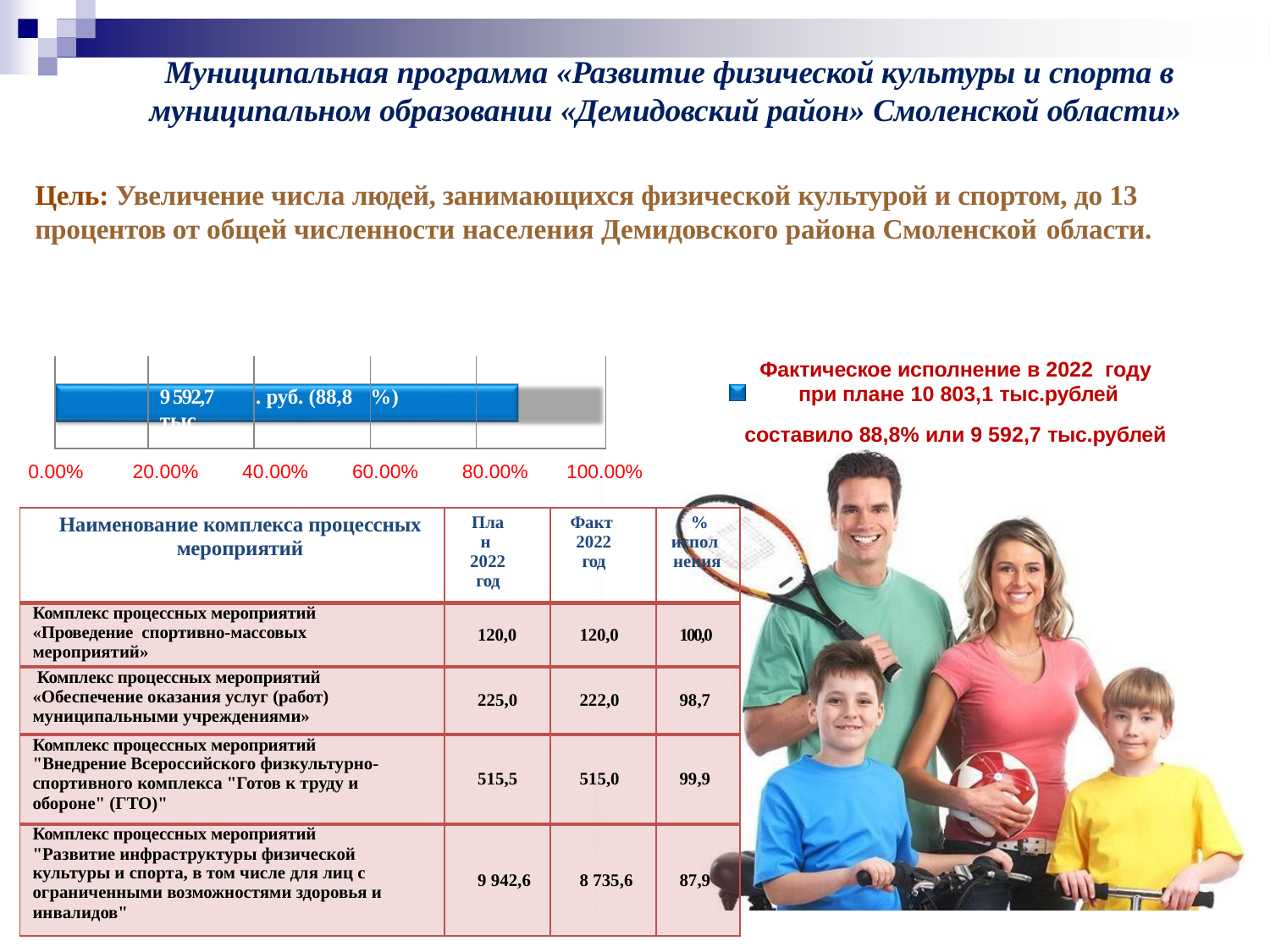

# Муниципальная программа «Развитие физической культуры и спорта в  муниципальном образовании «Демидовский район» Смоленской области»

Цель: Увеличение числа людей, занимающихся физической культурой и спортом, до 13  процентов от общей численности населения Демидовского района Смоленской области.
Фактическое исполнение в 2022 году
при плане 10 803,1 тыс.рублей
составило 88,8% или 9 592,7 тыс.рублей
|  | 9 592,7 тыс | . руб. (88,8 | %) |  |
| --- | --- | --- | --- | --- |

0.00%
20.00%
40.00%
60.00%
80.00%
100.00%
| Наименование комплекса процессных мероприятий | План 2022 год | Факт 2022 год | % испол нения |
| --- | --- | --- | --- |
| Комплекс процессных мероприятий «Проведение спортивно-массовых мероприятий» | 120,0 | 120,0 | 100,0 |
| Комплекс процессных мероприятий «Обеспечение оказания услуг (работ) муниципальными учреждениями» | 225,0 | 222,0 | 98,7 |
| Комплекс процессных мероприятий "Внедрение Всероссийского физкультурно-спортивного комплекса "Готов к труду и обороне" (ГТО)" | 515,5 | 515,0 | 99,9 |
| Комплекс процессных мероприятий "Развитие инфраструктуры физической культуры и спорта, в том числе для лиц с ограниченными возможностями здоровья и инвалидов" | 9 942,6 | 8 735,6 | 87,9 |